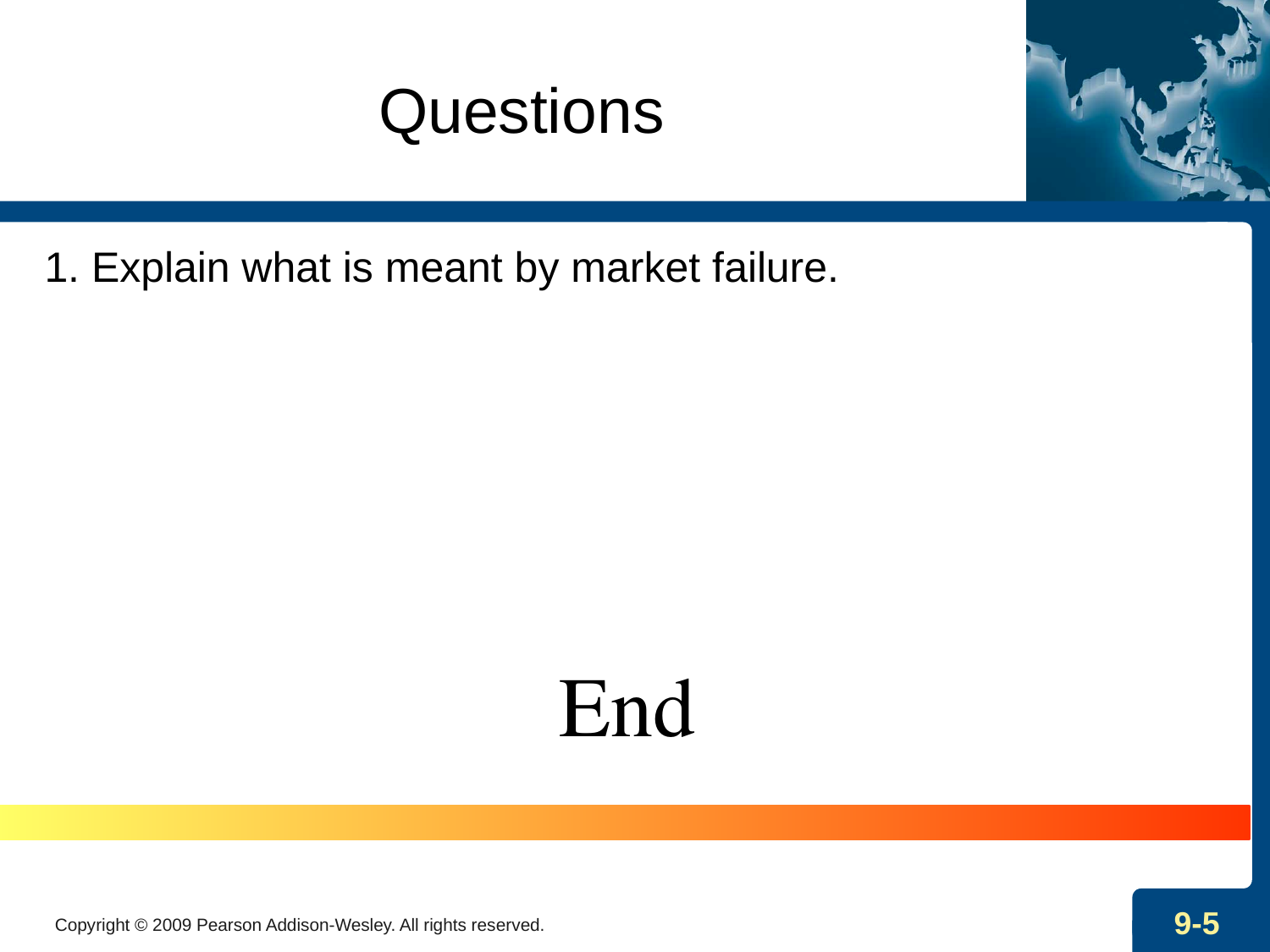

Questions
1. Explain what is meant by market failure.

End

Copyright © 2009 Pearson Addison-Wesley. All rights reserved.
9-5